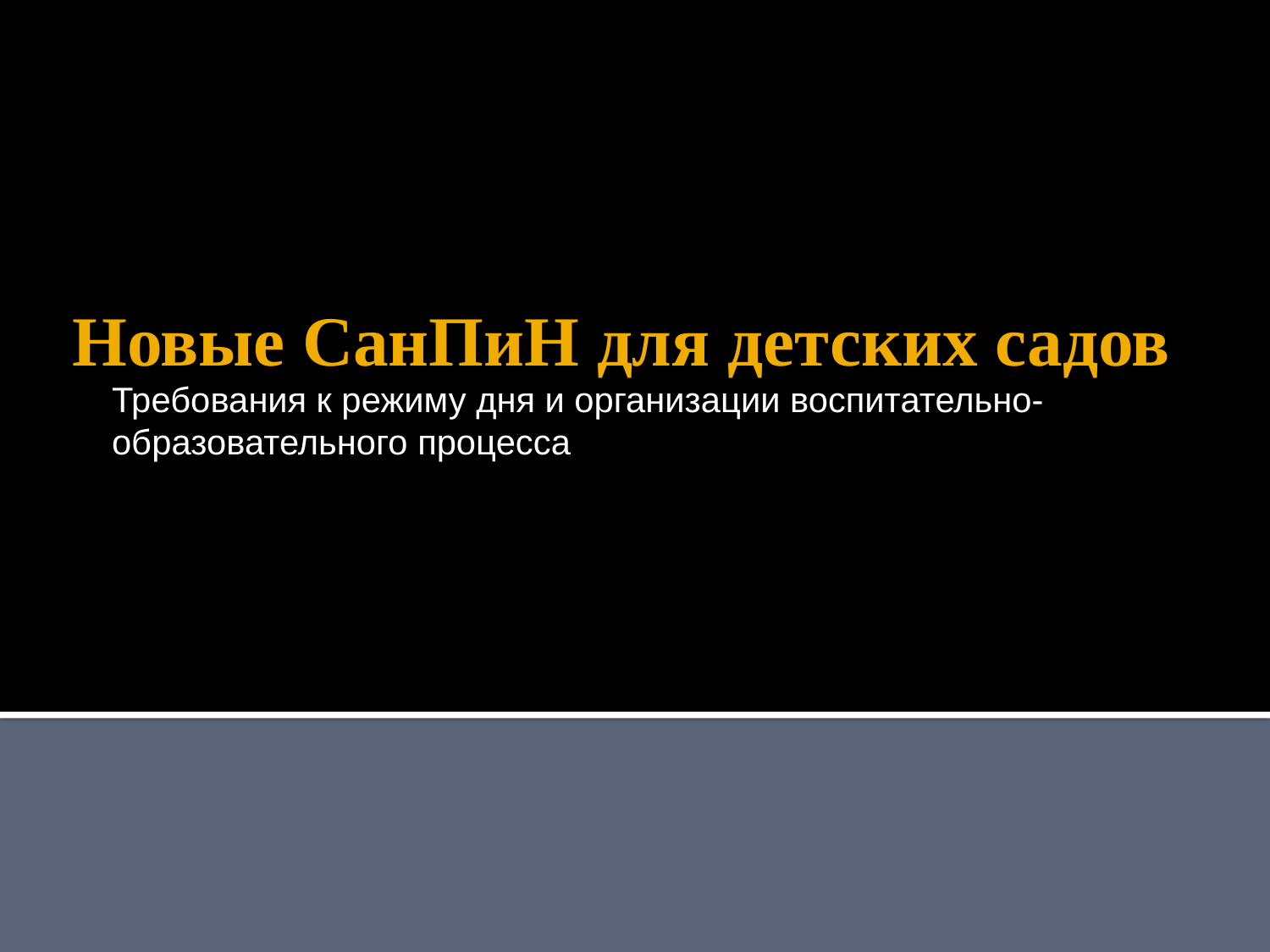

Требования к режиму дня и организации воспитательно-образовательного процесса
# Новые СанПиН для детских садов